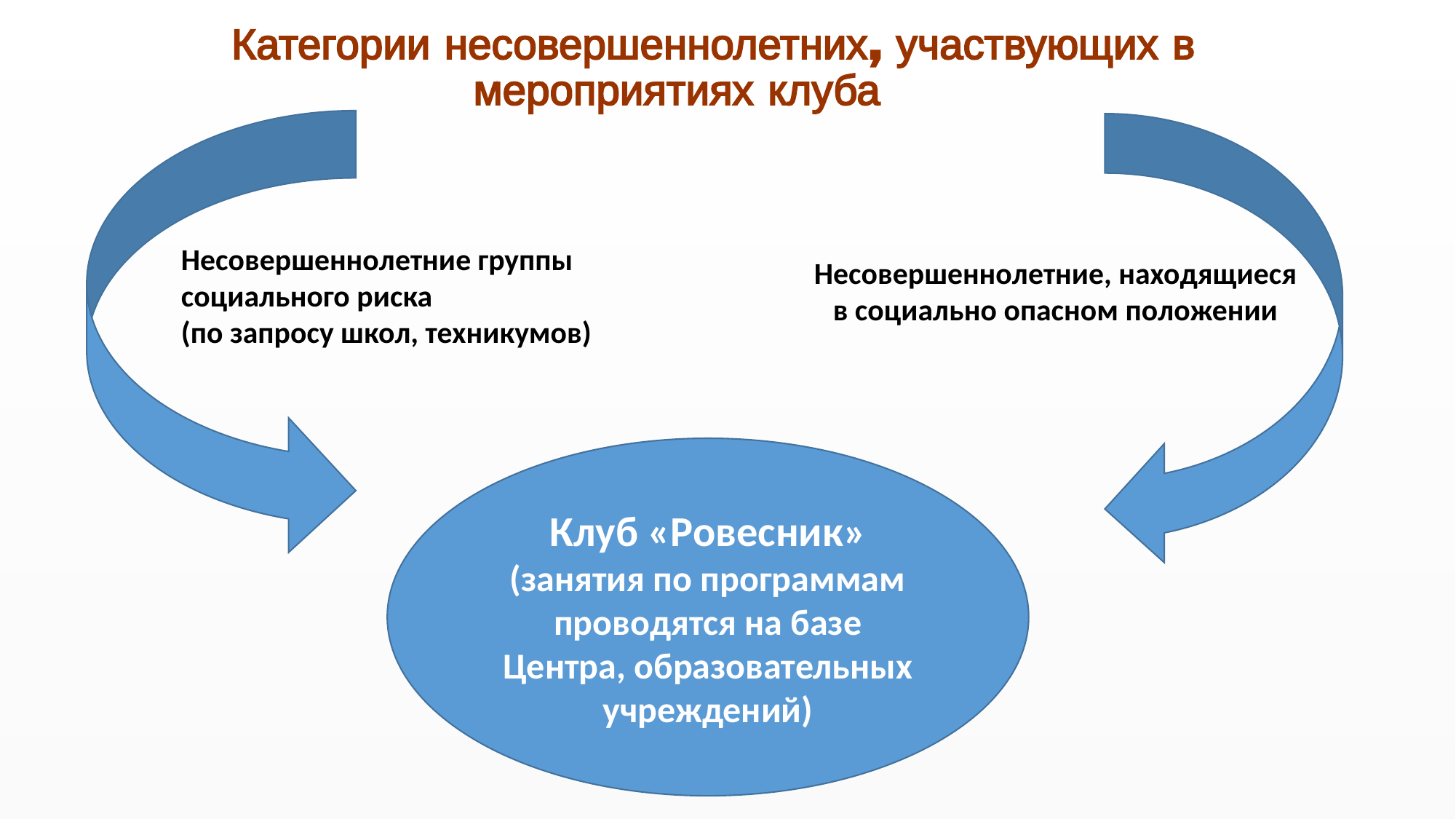

# Категории несовершеннолетних, участвующих в мероприятиях клуба

Несовершеннолетние группы социального риска
(по запросу школ, техникумов)
Несовершеннолетние, находящиеся в социально опасном положении
Клуб «Ровесник»
(занятия по программам проводятся на базе Центра, образовательных учреждений)